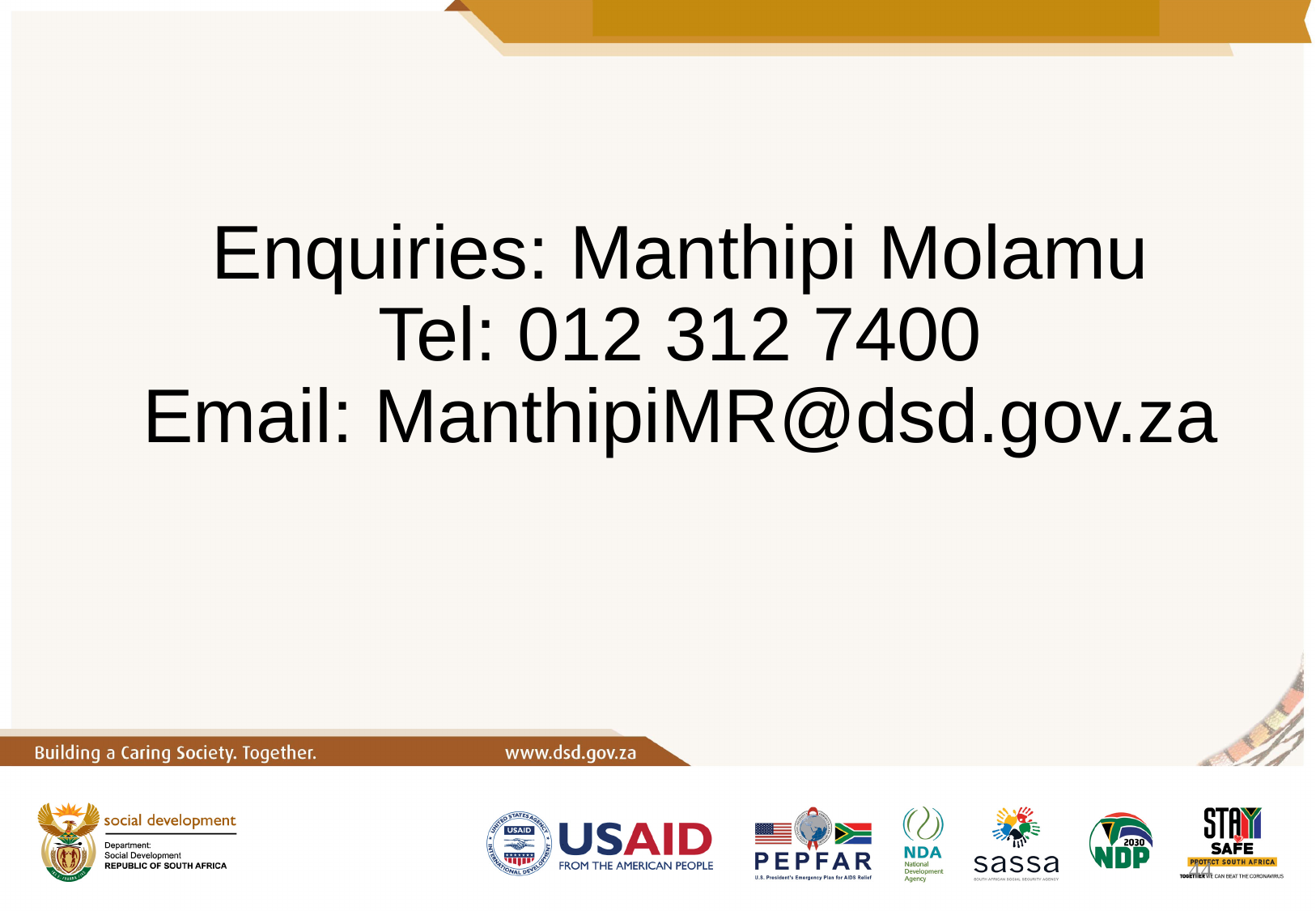

# Enquiries: Manthipi Molamu Tel: 012 312 7400 Email: ManthipiMR@dsd.gov.za
44